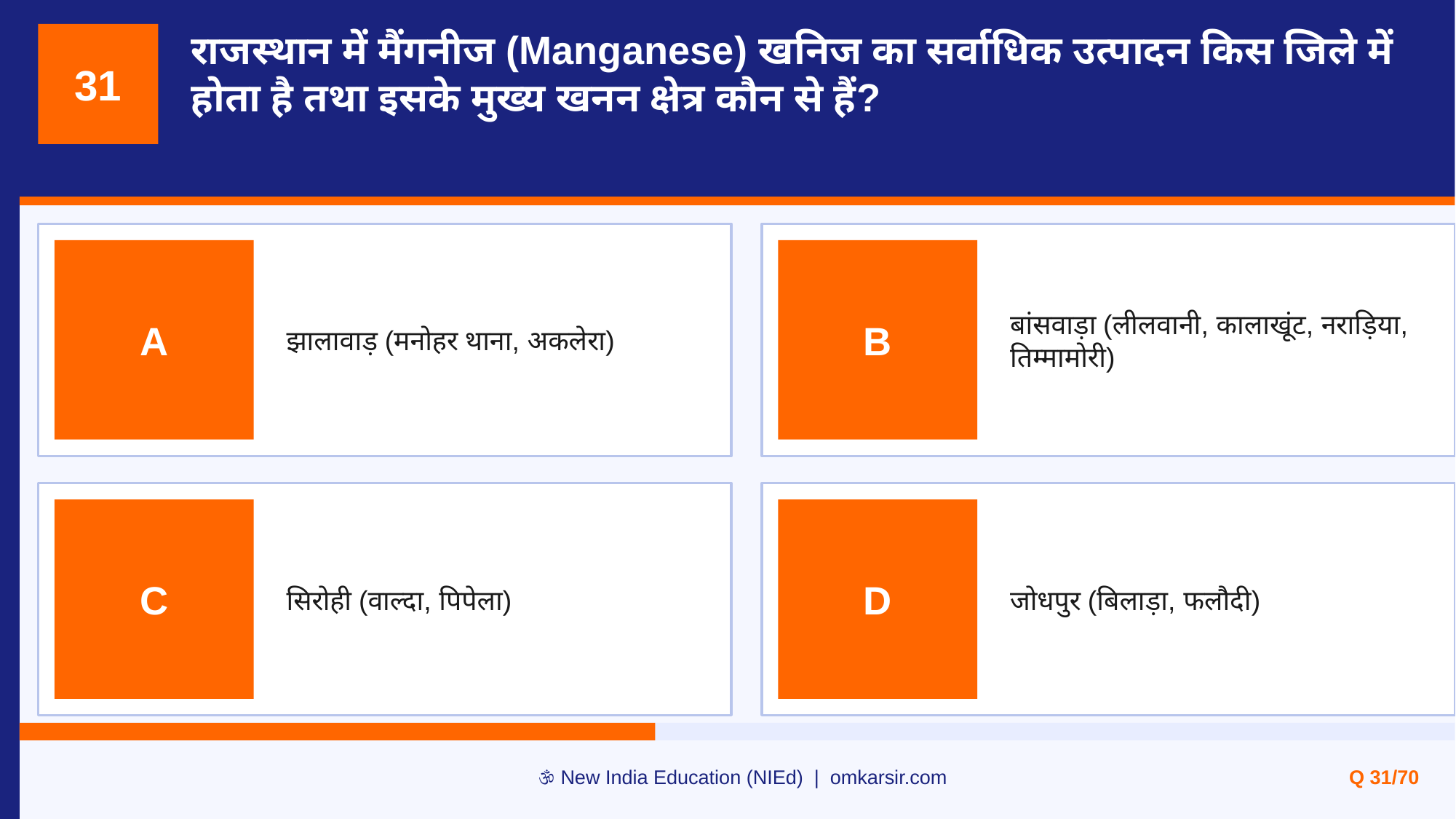

राजस्थान में मैंगनीज (Manganese) खनिज का सर्वाधिक उत्पादन किस जिले में होता है तथा इसके मुख्य खनन क्षेत्र कौन से हैं?
31

झालावाड़ (मनोहर थाना, अकलेरा)
बांसवाड़ा (लीलवानी, कालाखूंट, नराड़िया, तिम्मामोरी)
A
B

सिरोही (वाल्दा, पिपेला)
जोधपुर (बिलाड़ा, फलौदी)
C
D

🕉️ New India Education (NIEd)  |  omkarsir.com
Q 31/70